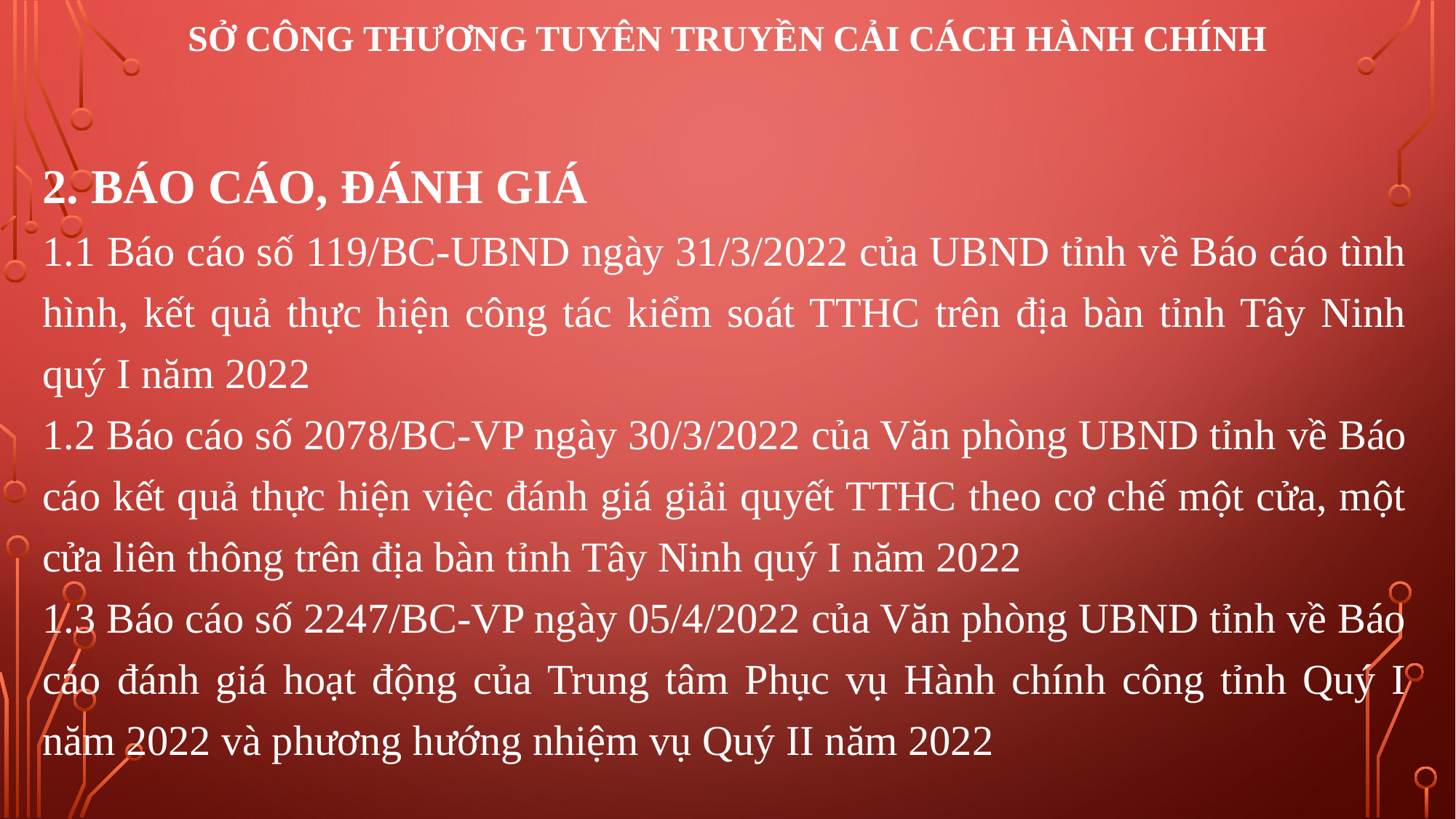

# SỞ CÔNG THƯƠNG TUYÊN TRUYỀN CẢI CÁCH HÀNH CHÍNH
2. BÁO CÁO, ĐÁNH GIÁ
1.1 Báo cáo số 119/BC-UBND ngày 31/3/2022 của UBND tỉnh về Báo cáo tình hình, kết quả thực hiện công tác kiểm soát TTHC trên địa bàn tỉnh Tây Ninh quý I năm 2022
1.2 Báo cáo số 2078/BC-VP ngày 30/3/2022 của Văn phòng UBND tỉnh về Báo cáo kết quả thực hiện việc đánh giá giải quyết TTHC theo cơ chế một cửa, một cửa liên thông trên địa bàn tỉnh Tây Ninh quý I năm 2022
1.3 Báo cáo số 2247/BC-VP ngày 05/4/2022 của Văn phòng UBND tỉnh về Báo cáo đánh giá hoạt động của Trung tâm Phục vụ Hành chính công tỉnh Quý I năm 2022 và phương hướng nhiệm vụ Quý II năm 2022